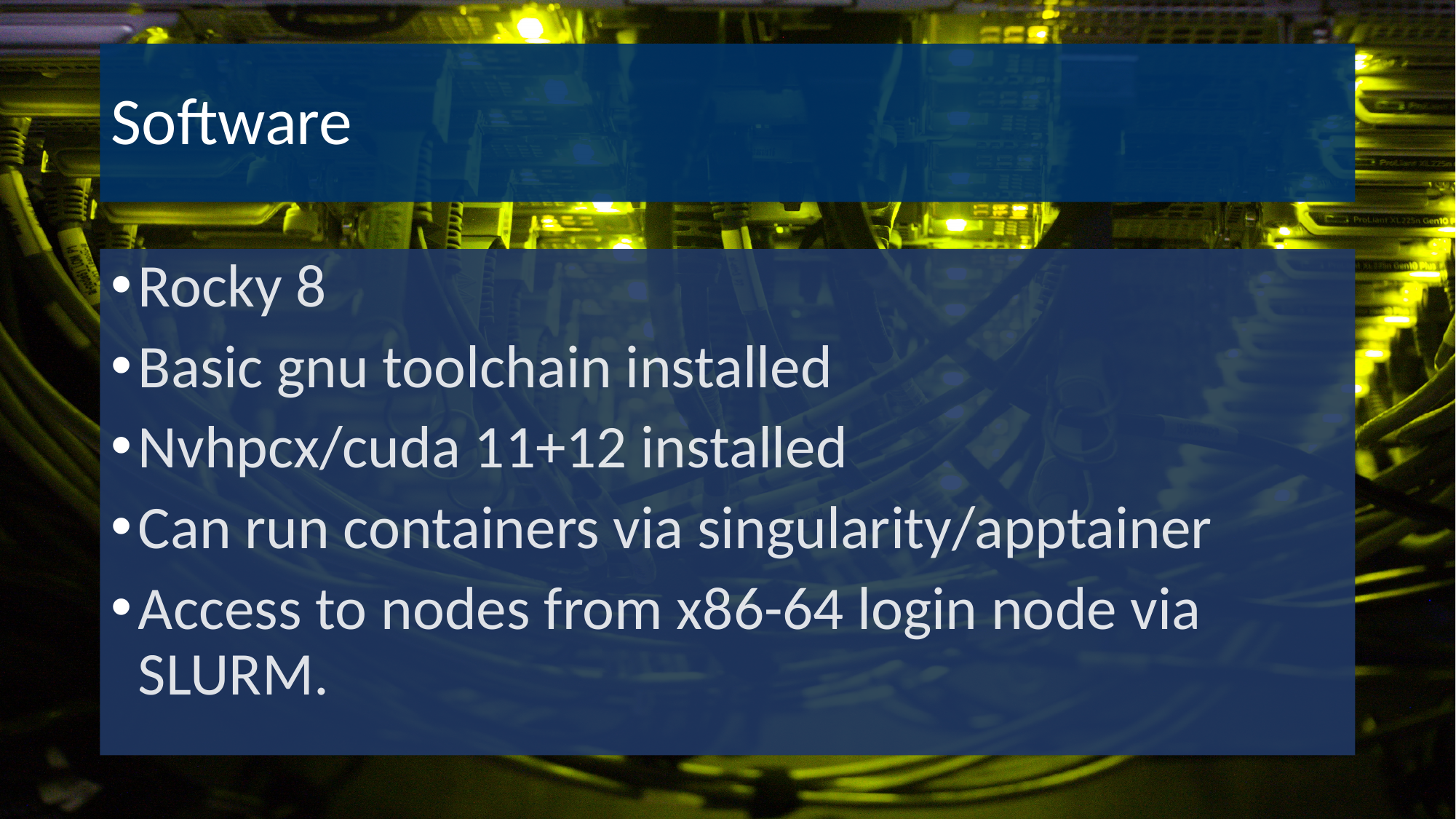

# Software
Rocky 8
Basic gnu toolchain installed
Nvhpcx/cuda 11+12 installed
Can run containers via singularity/apptainer
Access to nodes from x86-64 login node via SLURM.